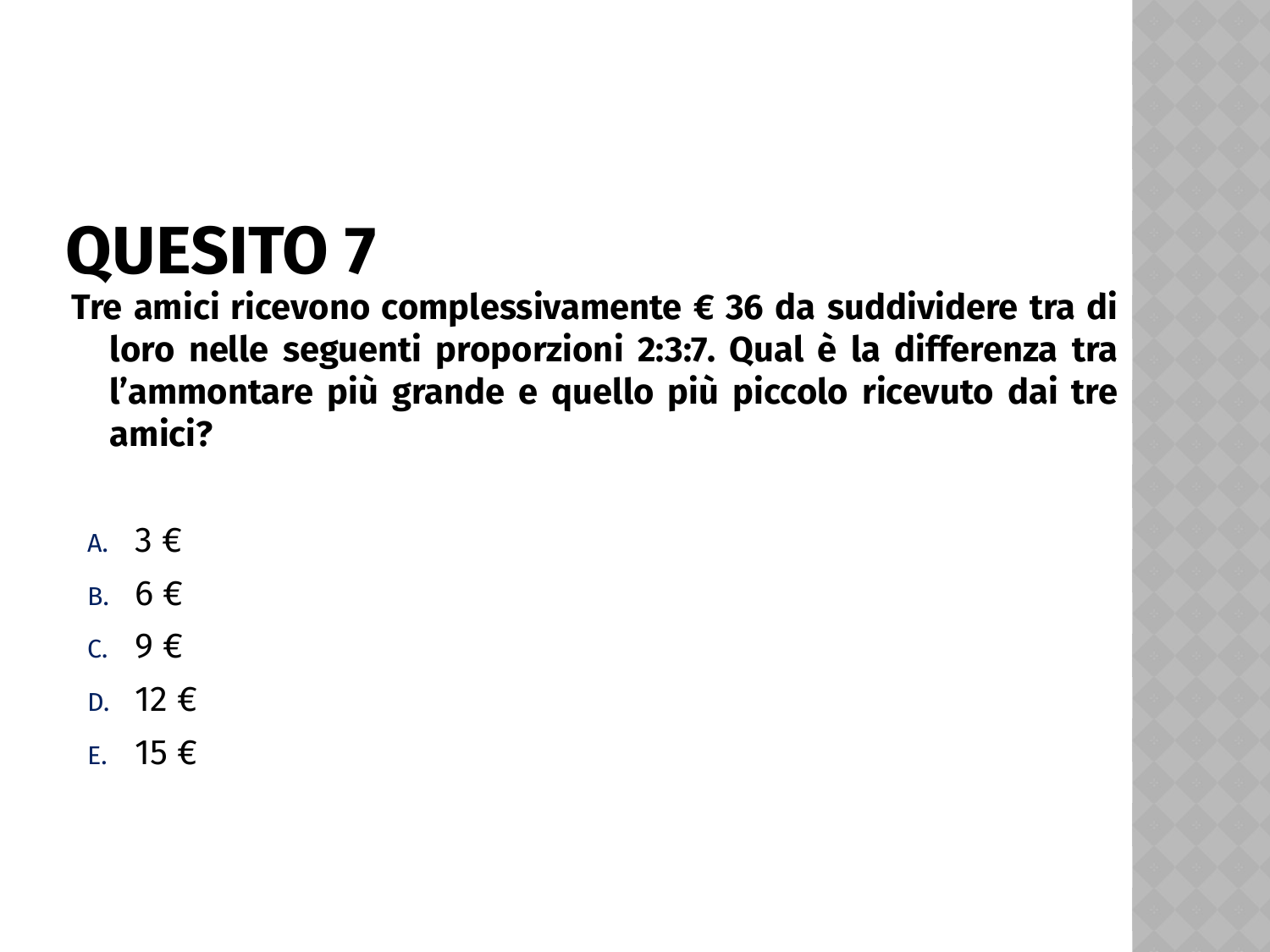

# Quesito 7
Tre amici ricevono complessivamente € 36 da suddividere tra di loro nelle seguenti proporzioni 2:3:7. Qual è la differenza tra l’ammontare più grande e quello più piccolo ricevuto dai tre amici?

3 €
6 €
9 €
12 €
15 €